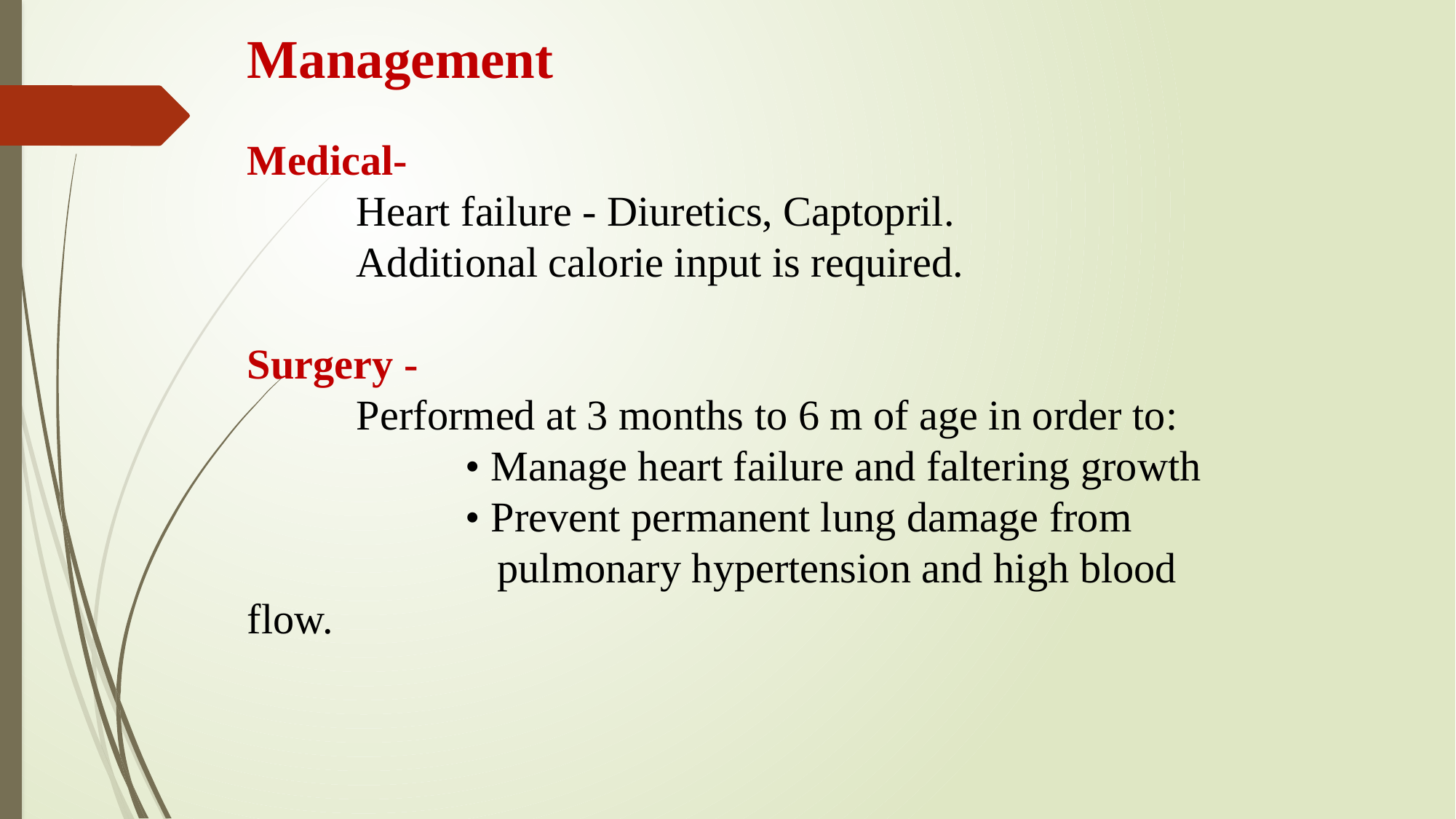

# Management Medical- Heart failure - Diuretics, Captopril. Additional calorie input is required. Surgery - Performed at 3 months to 6 m of age in order to: • Manage heart failure and faltering growth • Prevent permanent lung damage from 			   pulmonary hypertension and high blood flow.